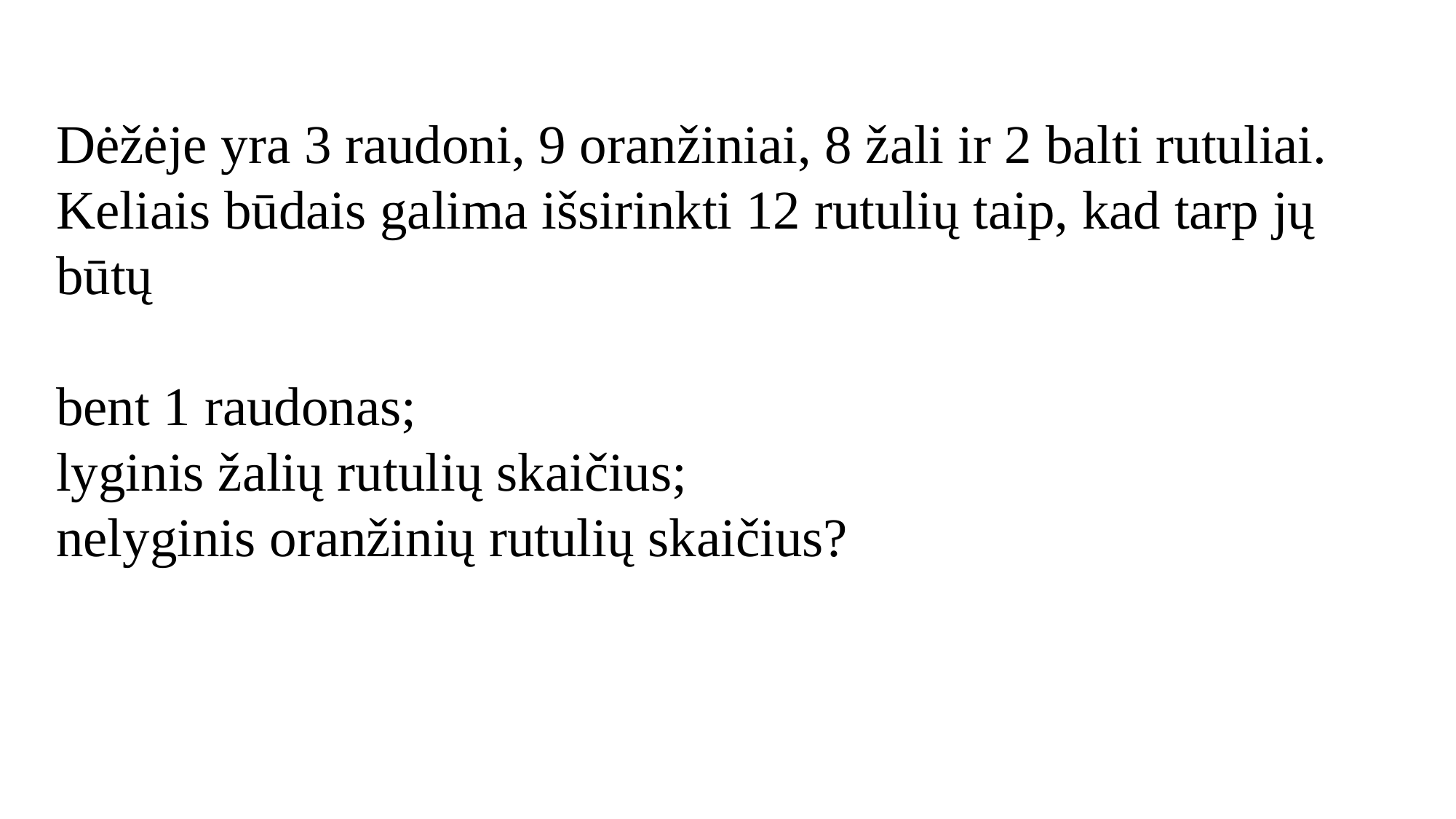

Dėžėje yra 3 raudoni, 9 oranžiniai, 8 žali ir 2 balti rutuliai. Keliais būdais galima išsirinkti 12 rutulių taip, kad tarp jų būtų

bent 1 raudonas;
lyginis žalių rutulių skaičius;
nelyginis oranžinių rutulių skaičius?